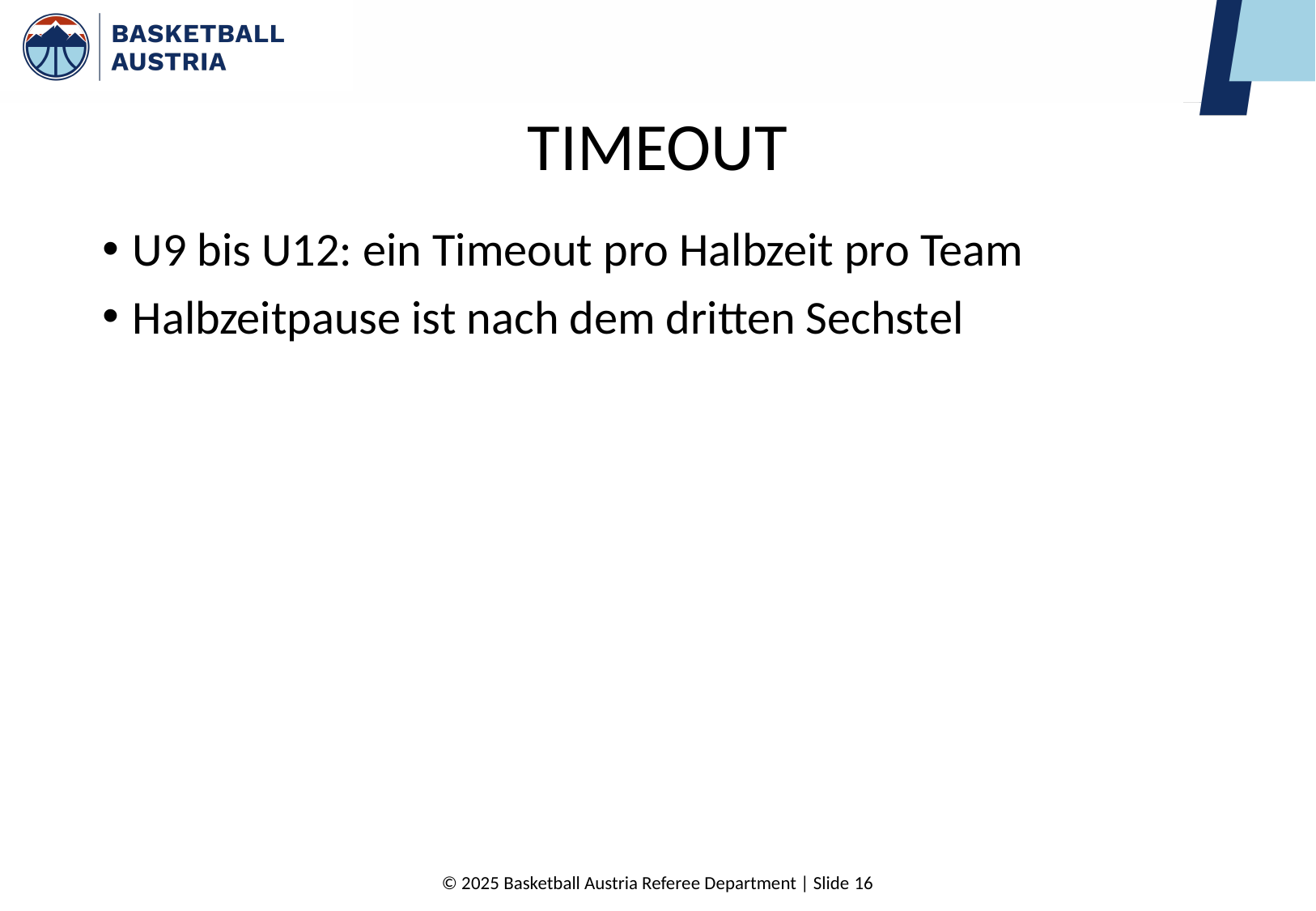

# TIMEOUT
U9 bis U12: ein Timeout pro Halbzeit pro Team
Halbzeitpause ist nach dem dritten Sechstel
© 2025 Basketball Austria Referee Department | Slide 16